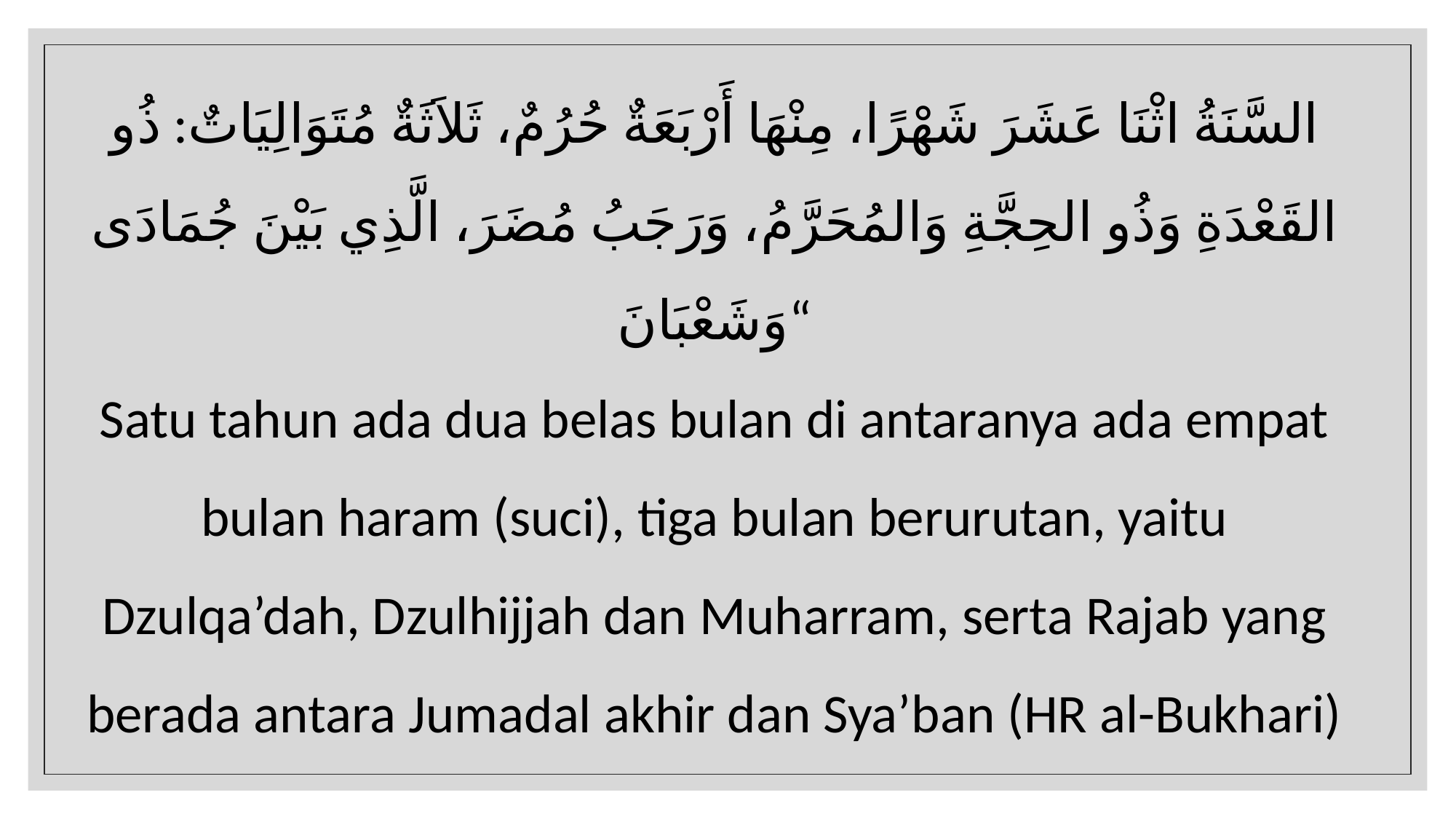

‎‎‎السَّنَةُ اثْنَا عَشَرَ شَهْرًا، مِنْهَا أَرْبَعَةٌ حُرُمٌ، ثَلاَثَةٌ مُتَوَالِيَاتٌ: ذُو القَعْدَةِ وَذُو الحِجَّةِ وَالمُحَرَّمُ، وَرَجَبُ مُضَرَ، الَّذِي بَيْنَ جُمَادَى وَشَعْبَانَ“
Satu tahun ada dua belas bulan di antaranya ada empat bulan haram (suci), tiga bulan berurutan, yaitu Dzulqa’dah, Dzulhijjah dan Muharram, serta Rajab yang berada antara Jumadal akhir dan Sya’ban (HR al-Bukhari)